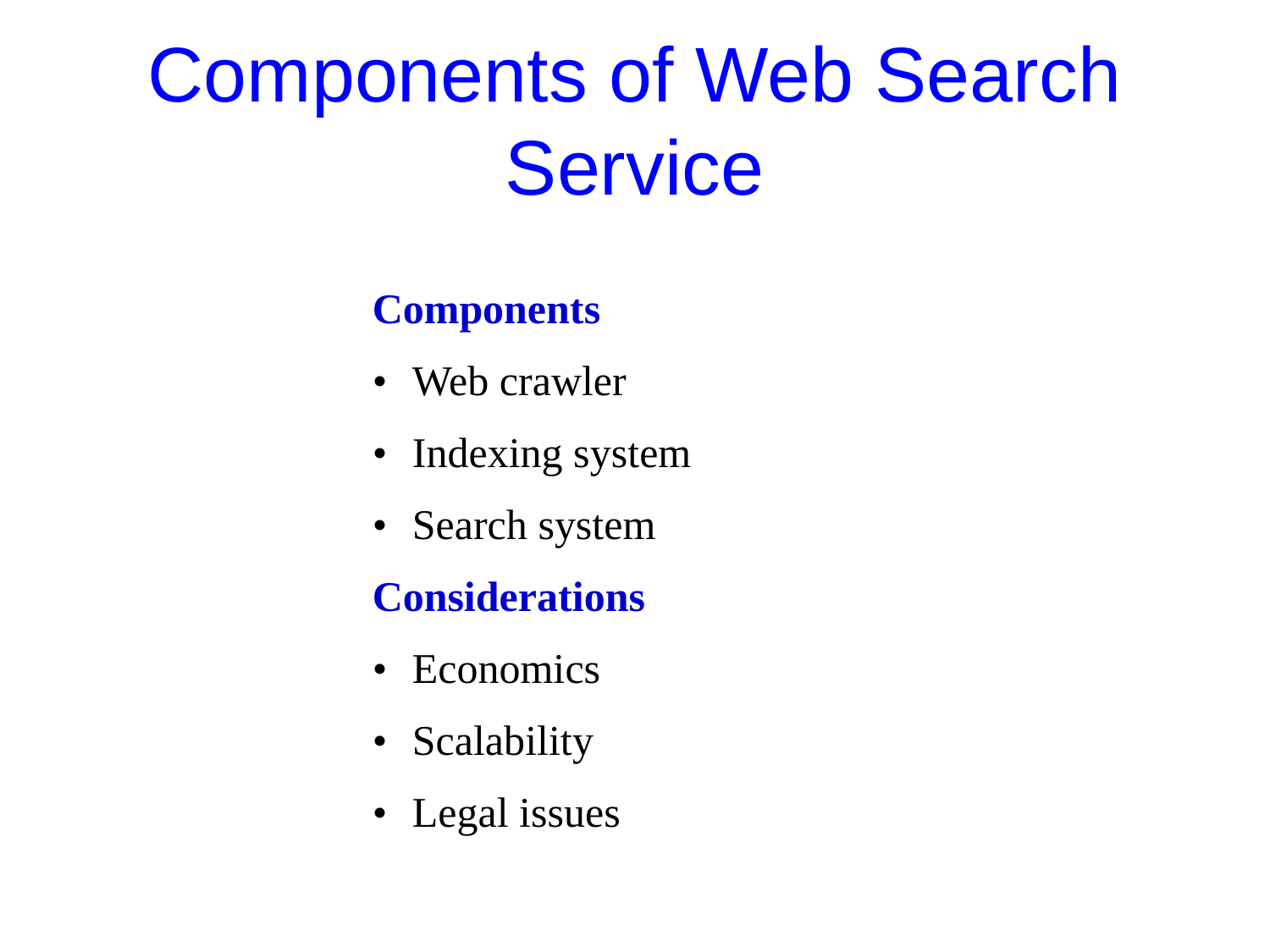

# Components of Web Search Service
Components
•	Web crawler
•	Indexing system
•	Search system
Considerations
•	Economics
•	Scalability
•	Legal issues